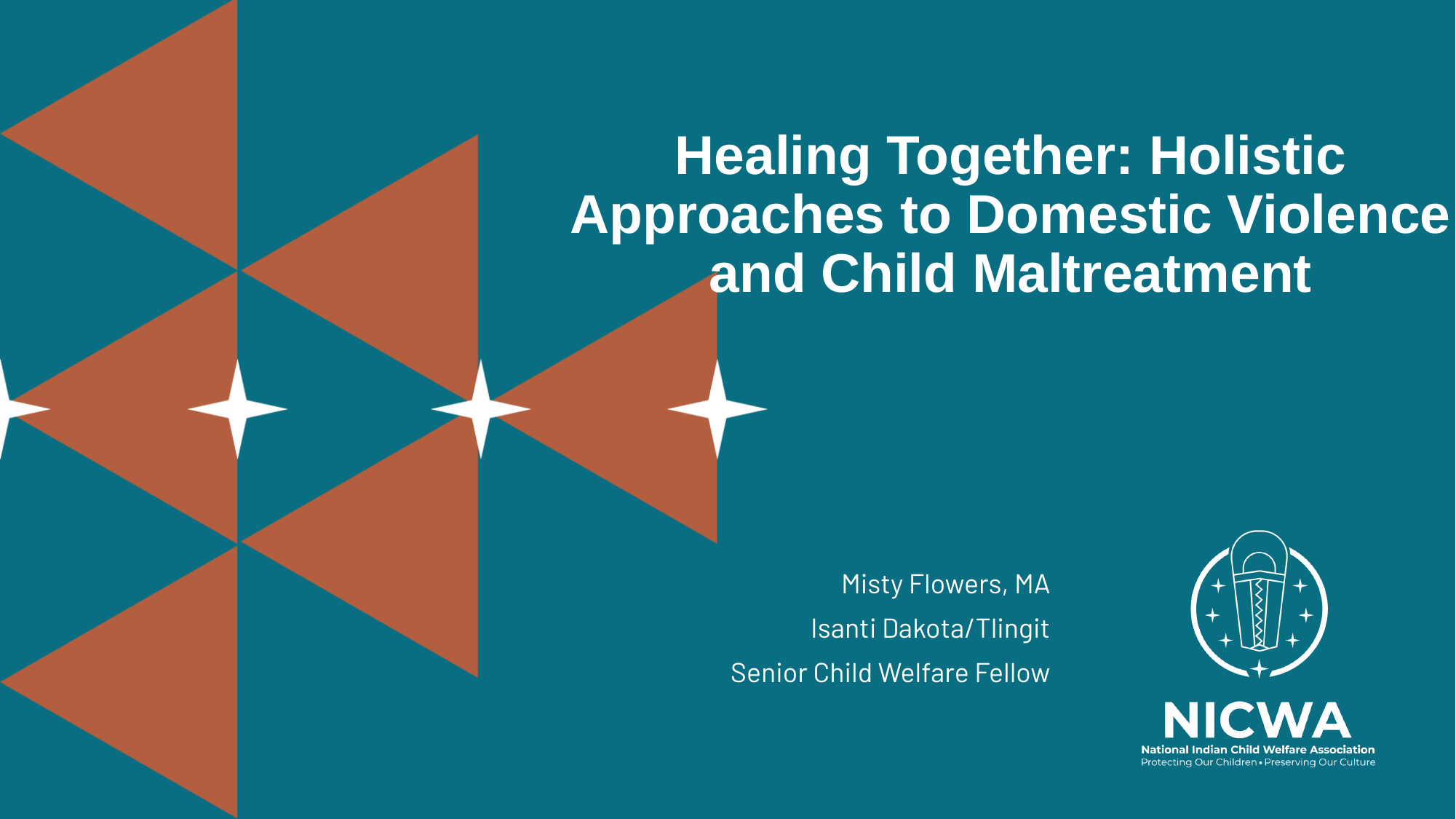

# Healing Together: Holistic Approaches to Domestic Violence and Child Maltreatment
Misty Flowers, MA
Isanti Dakota/Tlingit
Senior Child Welfare Fellow